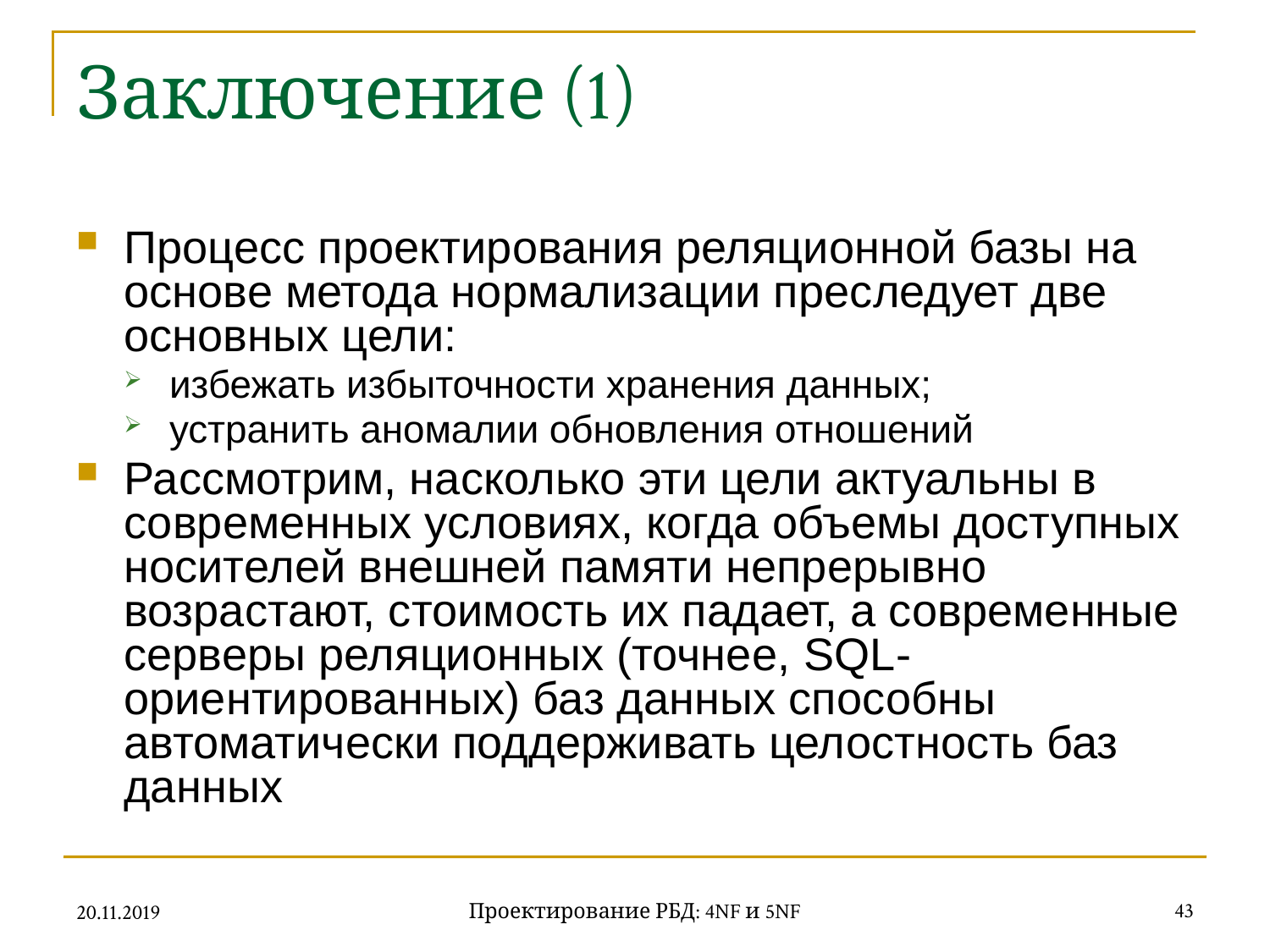

# Заключение (1)
Процесс проектирования реляционной базы на основе метода нормализации преследует две основных цели:
избежать избыточности хранения данных;
устранить аномалии обновления отношений
Рассмотрим, насколько эти цели актуальны в современных условиях, когда объемы доступных носителей внешней памяти непрерывно возрастают, стоимость их падает, а современные серверы реляционных (точнее, SQL-ориентированных) баз данных способны автоматически поддерживать целостность баз данных
20.11.2019
43
Проектирование РБД: 4NF и 5NF